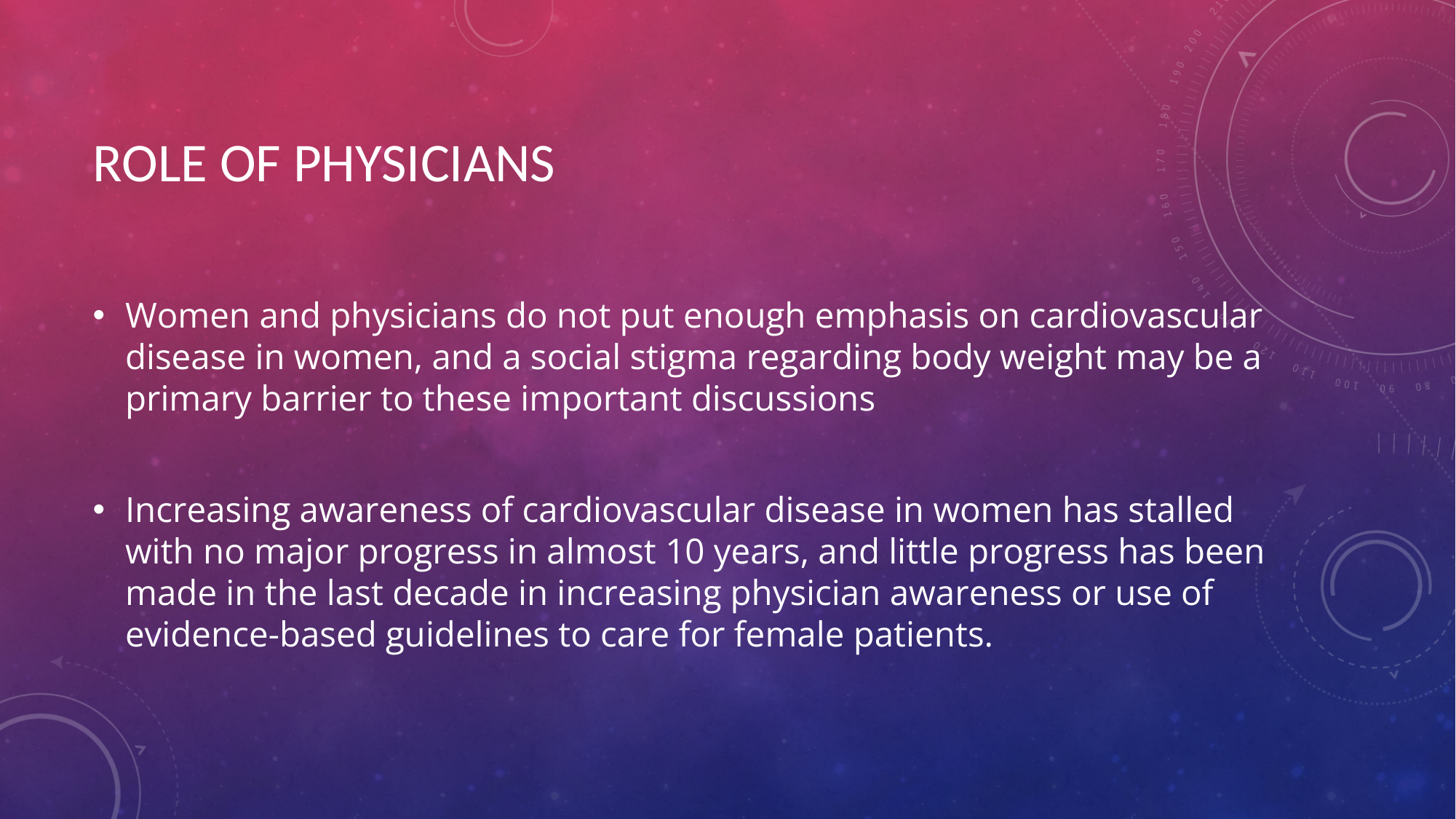

# Role of physicians
Women and physicians do not put enough emphasis on cardiovascular disease in women, and a social stigma regarding body weight may be a primary barrier to these important discussions

Increasing awareness of cardiovascular disease in women has stalled with no major progress in almost 10 years, and little progress has been made in the last decade in increasing physician awareness or use of evidence-based guidelines to care for female patients.